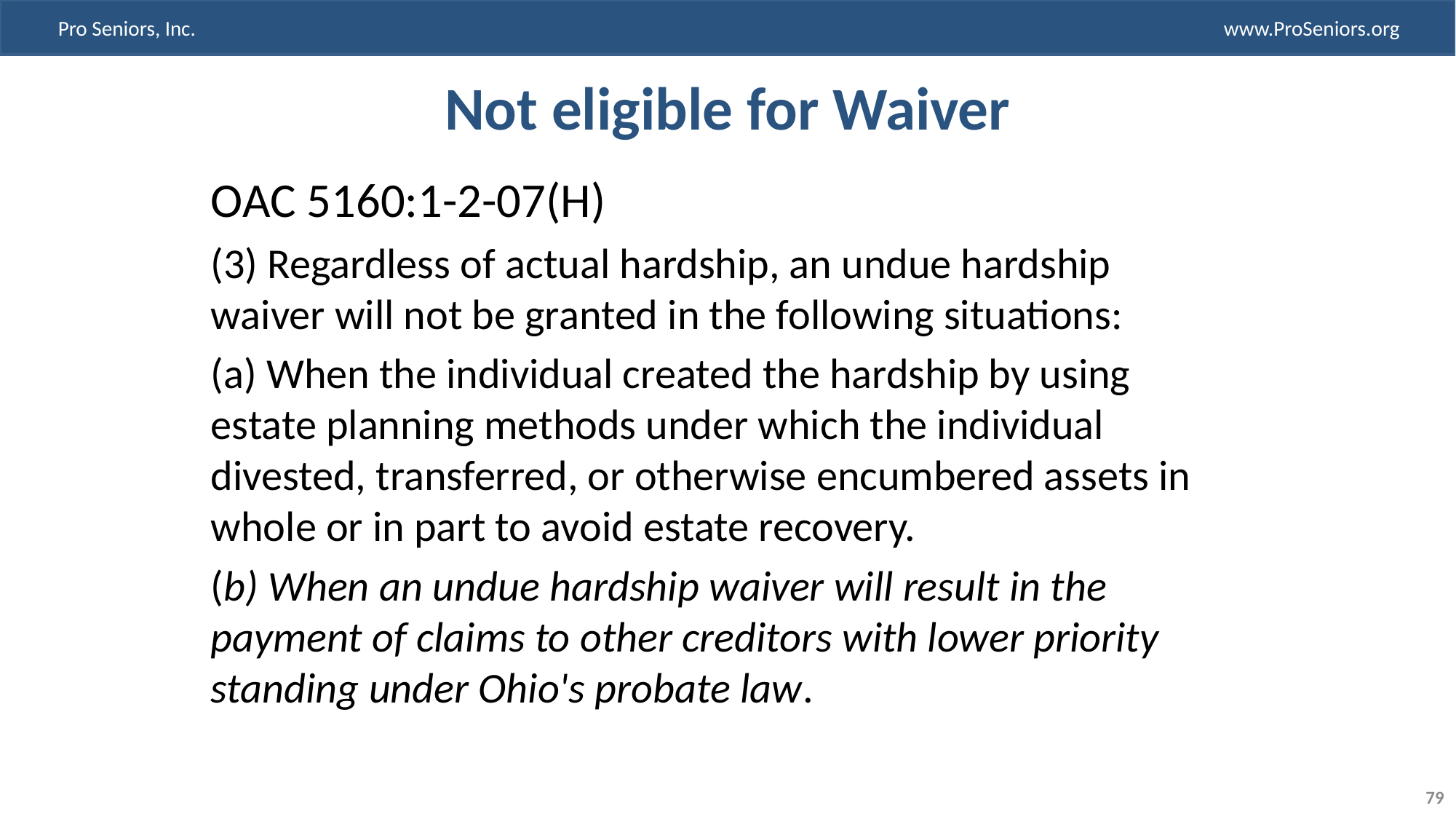

# Not eligible for Waiver
OAC 5160:1-2-07(H)
(3) Regardless of actual hardship, an undue hardship waiver will not be granted in the following situations:
(a) When the individual created the hardship by using estate planning methods under which the individual divested, transferred, or otherwise encumbered assets in whole or in part to avoid estate recovery.
(b) When an undue hardship waiver will result in the payment of claims to other creditors with lower priority standing under Ohio's probate law.
79